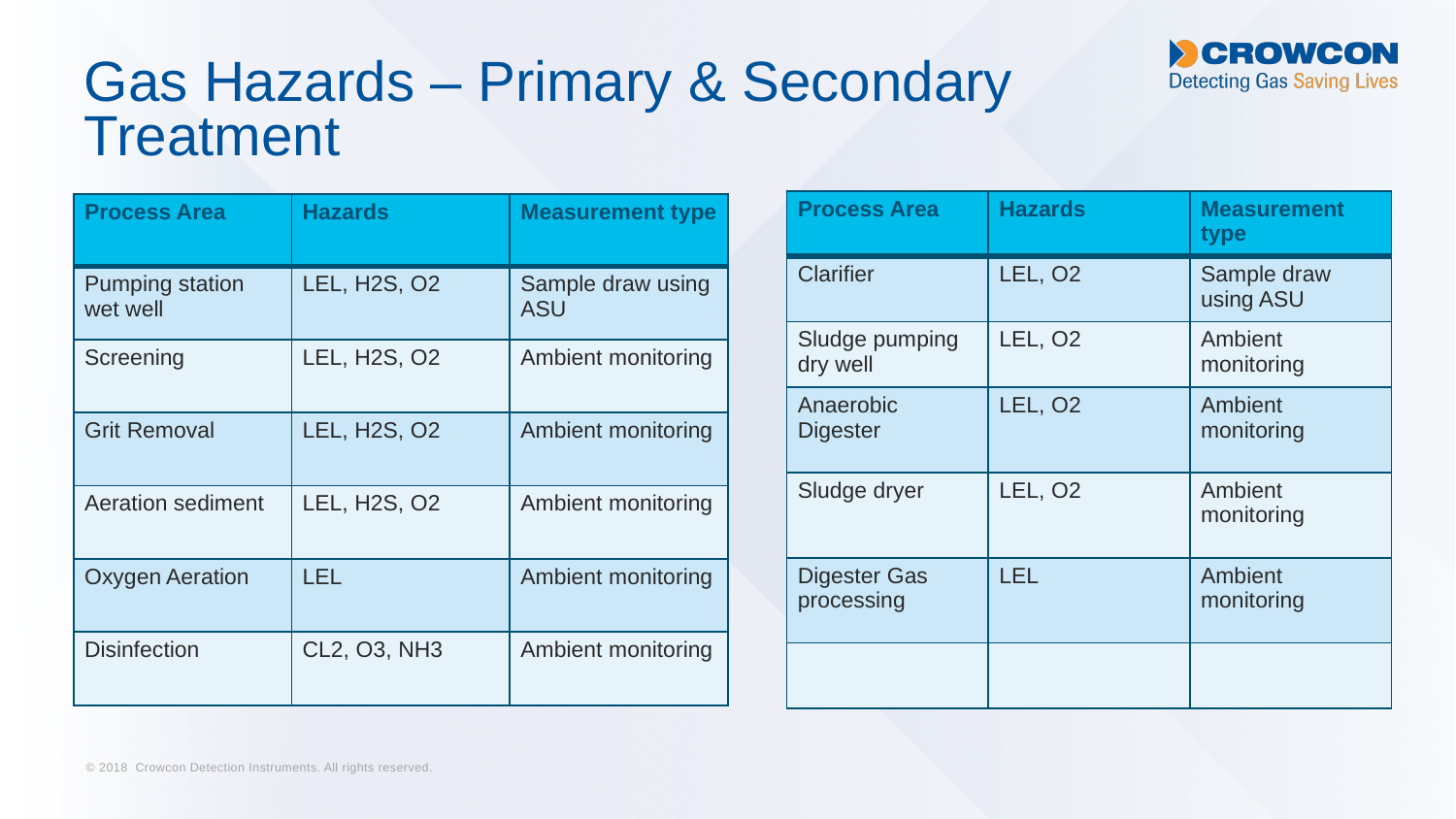

# Gas Hazards – Primary & Secondary Treatment

| Process Area | Hazards | Measurement type |
| --- | --- | --- |
| Clarifier | LEL, O2 | Sample draw using ASU |
| Sludge pumping dry well | LEL, O2 | Ambient monitoring |
| Anaerobic Digester | LEL, O2 | Ambient monitoring |
| Sludge dryer | LEL, O2 | Ambient monitoring |
| Digester Gas processing | LEL | Ambient monitoring |
|  |  |  |
| Process Area | Hazards | Measurement type |
| --- | --- | --- |
| Pumping station wet well | LEL, H2S, O2 | Sample draw using ASU |
| Screening | LEL, H2S, O2 | Ambient monitoring |
| Grit Removal | LEL, H2S, O2 | Ambient monitoring |
| Aeration sediment | LEL, H2S, O2 | Ambient monitoring |
| Oxygen Aeration | LEL | Ambient monitoring |
| Disinfection | CL2, O3, NH3 | Ambient monitoring |